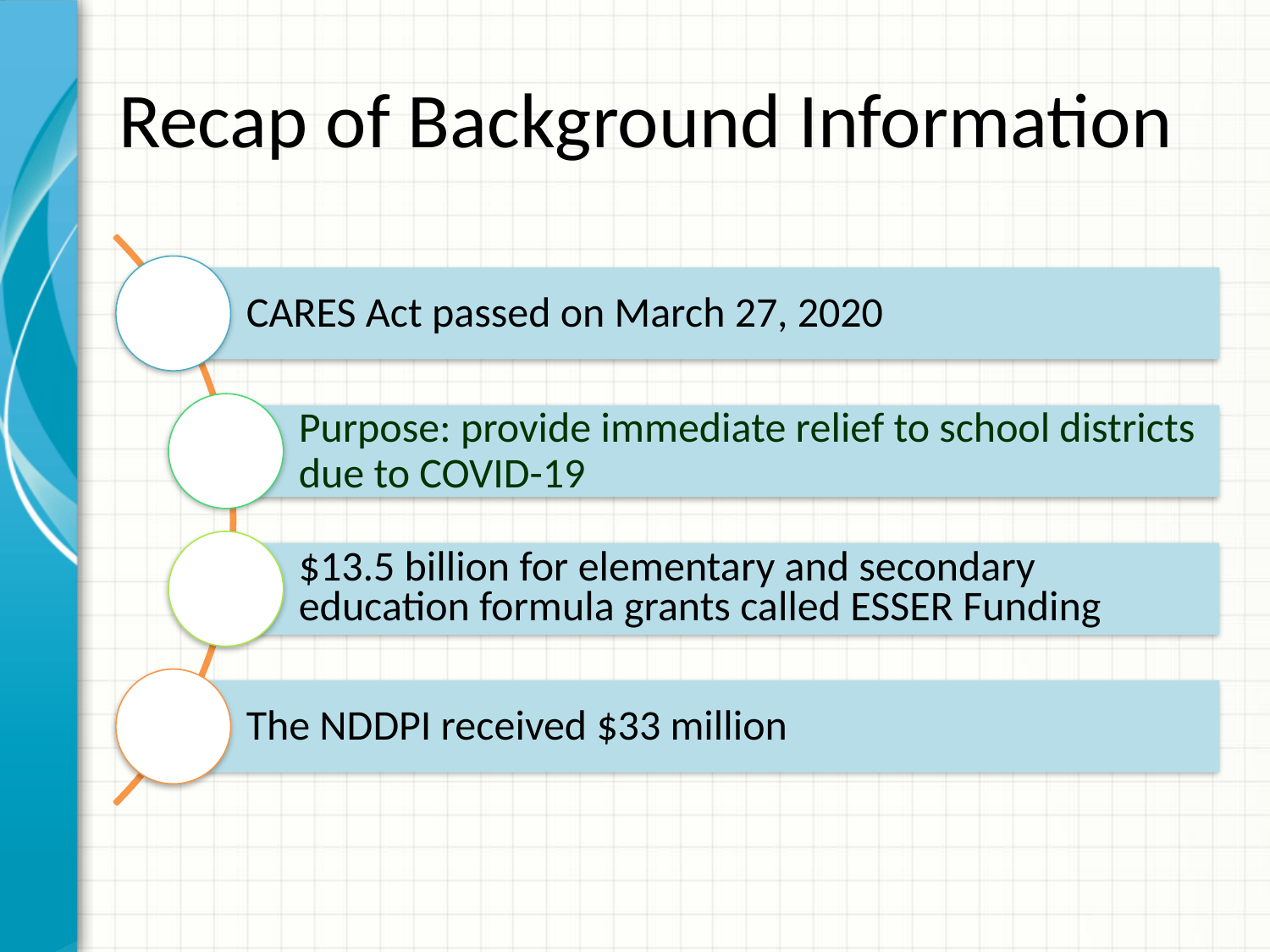

# Recap of Background Information
CARES Act passed on March 27, 2020
Purpose: provide immediate relief to school districts due to COVID-19
$13.5 billion for elementary and secondary education formula grants called ESSER Funding
The NDDPI received $33 million